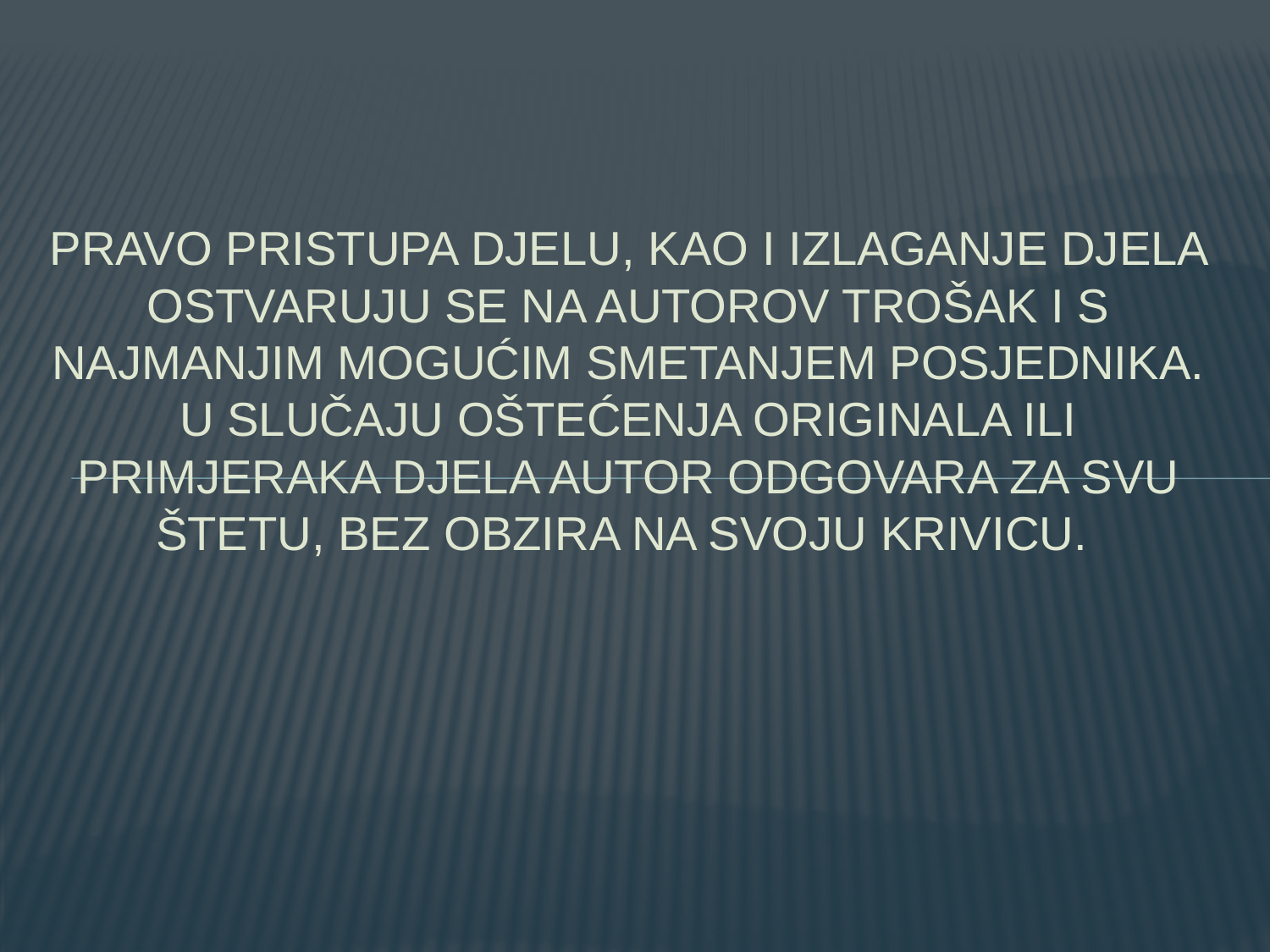

# Pravo pristupa djelu, kao i izlaganje djela ostvaruju se na autorov trošak i s najmanjim mogućim smetanjem posjednika. U slučaju oštećenja originala ili primjeraka djela autor odgovara za svu štetu, bez obzira na svoju krivicu.